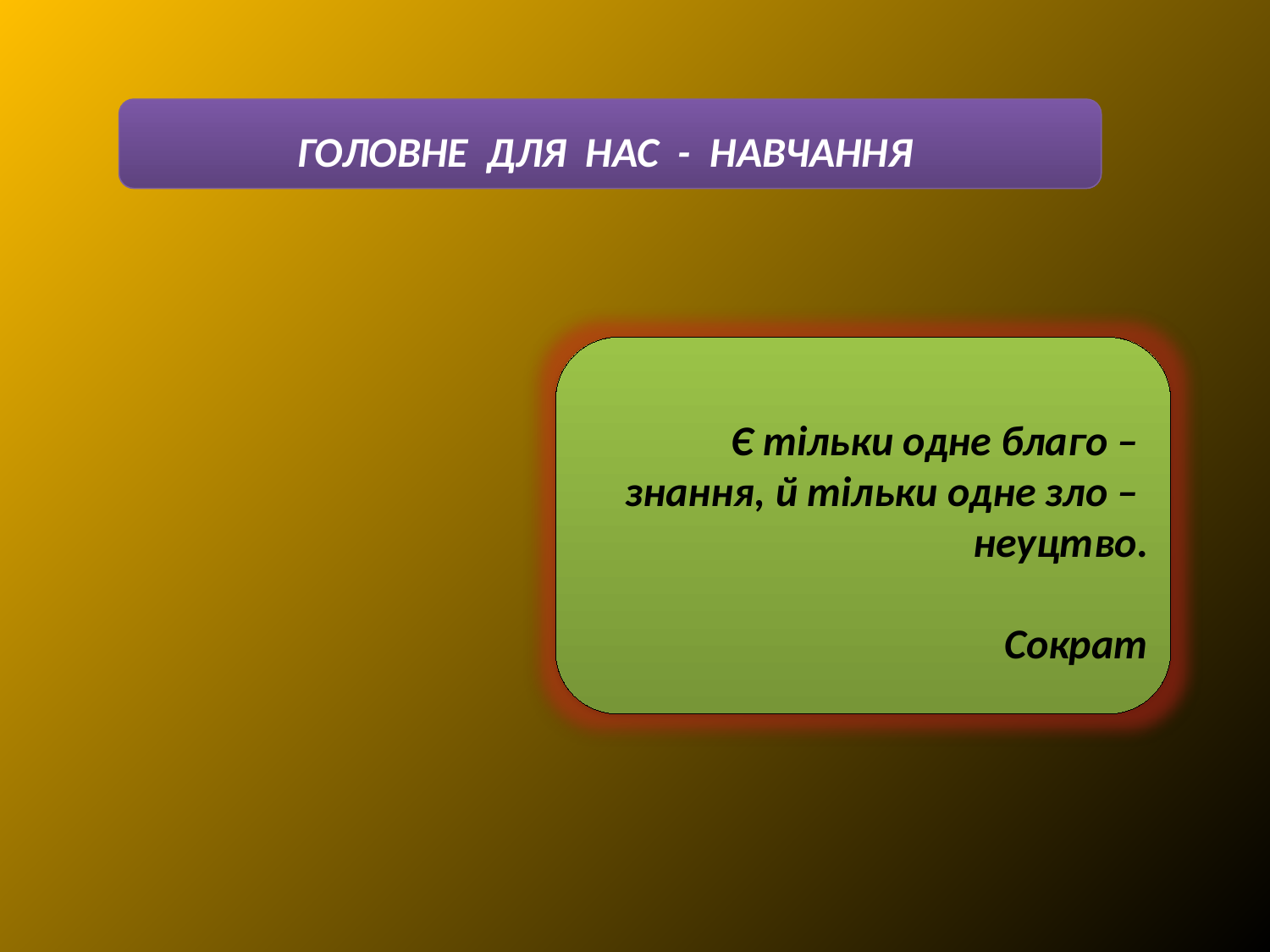

ГОЛОВНЕ  ДЛЯ  НАС  -  НАВЧАННЯ

Є тільки одне благо –
знання, й тільки одне зло –
неуцтво.

Сократ